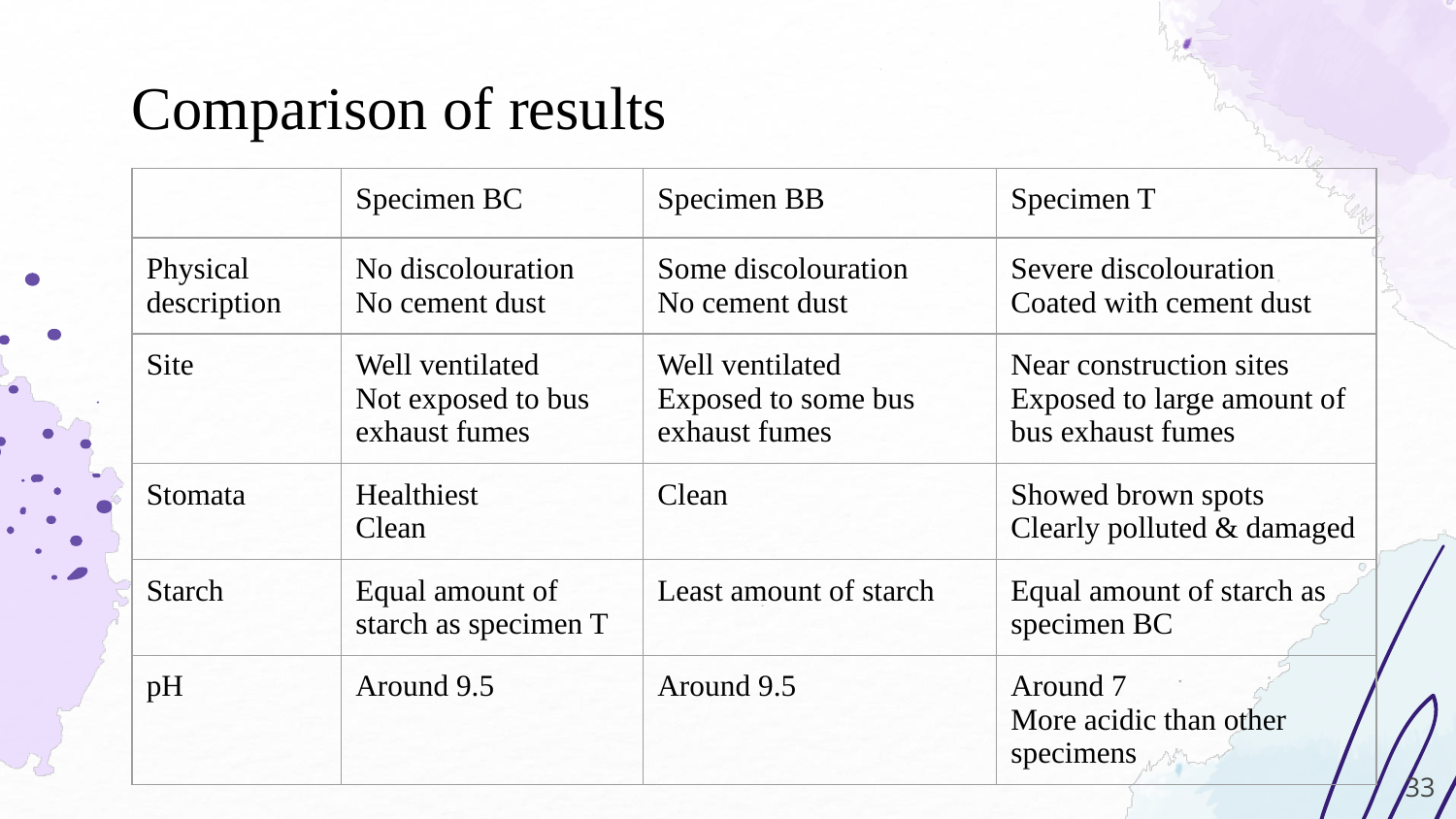

# Comparison of results

|  | Specimen BC | Specimen BB | Specimen T |
| --- | --- | --- | --- |
| Physical description | No discolouration No cement dust | Some discolouration No cement dust | Severe discolouration Coated with cement dust |
| Site | Well ventilated Not exposed to bus exhaust fumes | Well ventilated Exposed to some bus exhaust fumes | Near construction sites Exposed to large amount of bus exhaust fumes |
| Stomata | Healthiest Clean | Clean | Showed brown spots Clearly polluted & damaged |
| Starch | Equal amount of starch as specimen T | Least amount of starch | Equal amount of starch as specimen BC |
| pH | Around 9.5 | Around 9.5 | Around 7 More acidic than other specimens |
33